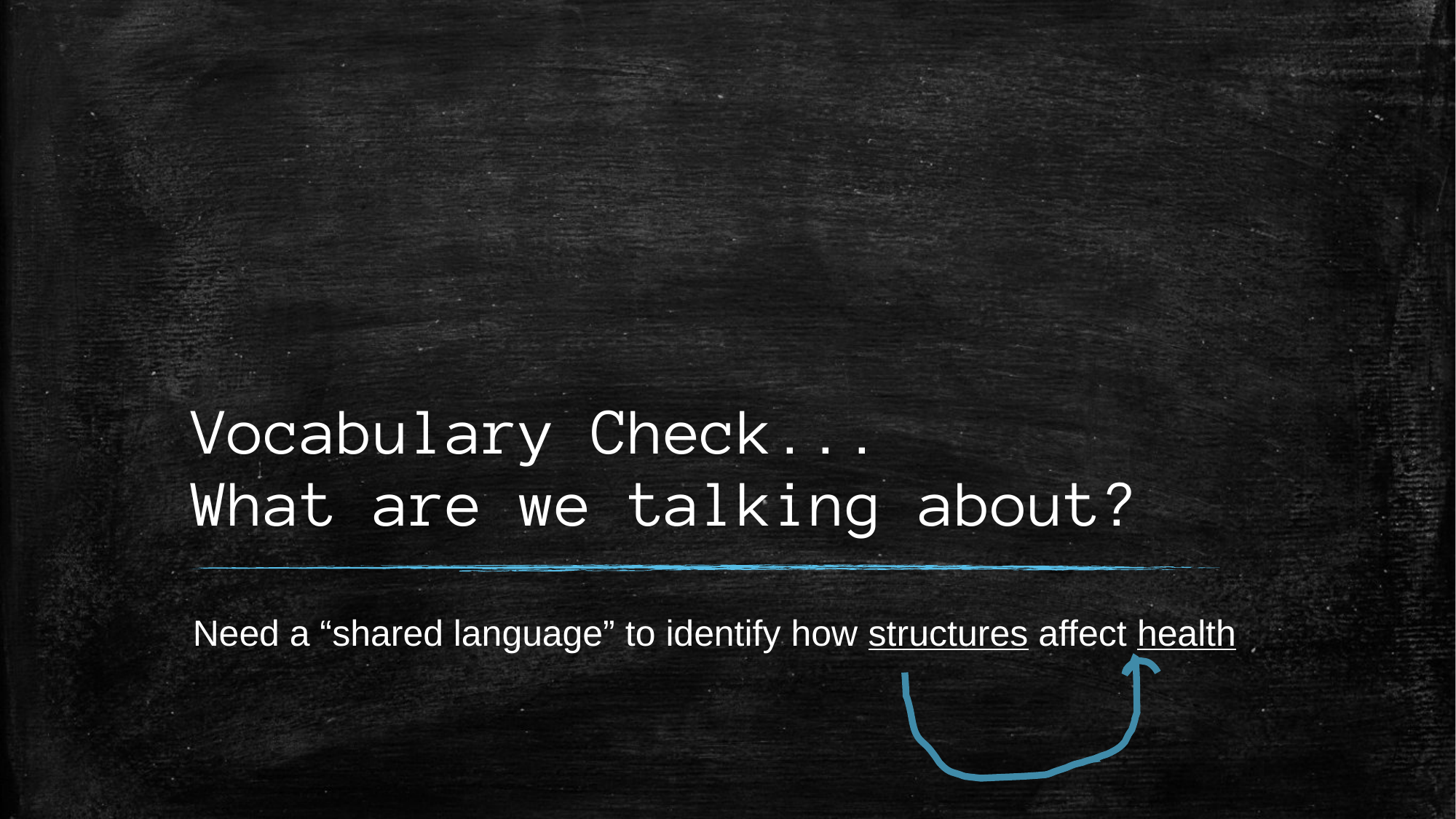

# Vocabulary Check... What are we talking about?
Need a “shared language” to identify how structures affect health